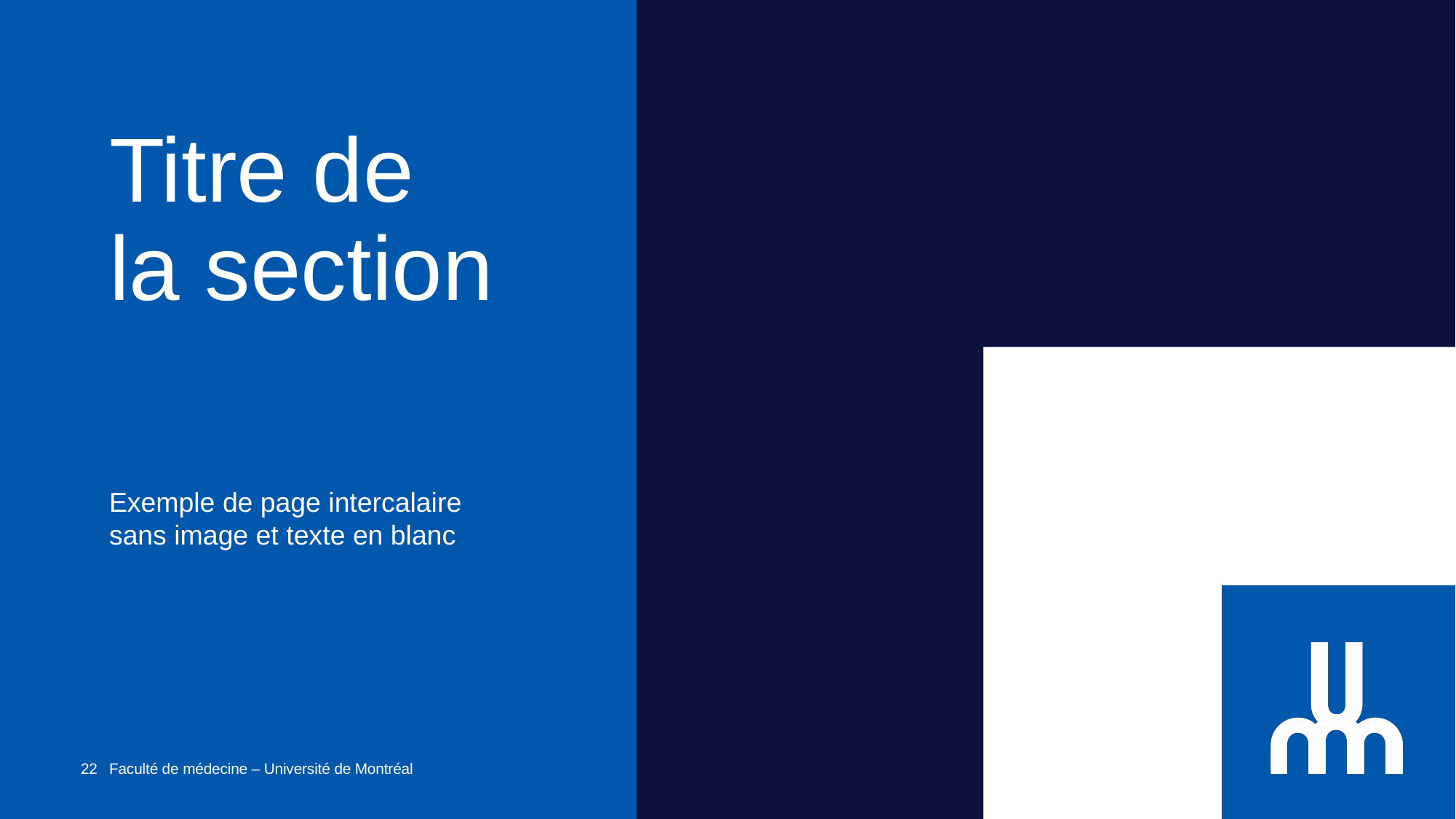

# Titre de la section
Exemple de page intercalaire
sans image et texte en blanc
22
Faculté de médecine – Université de Montréal